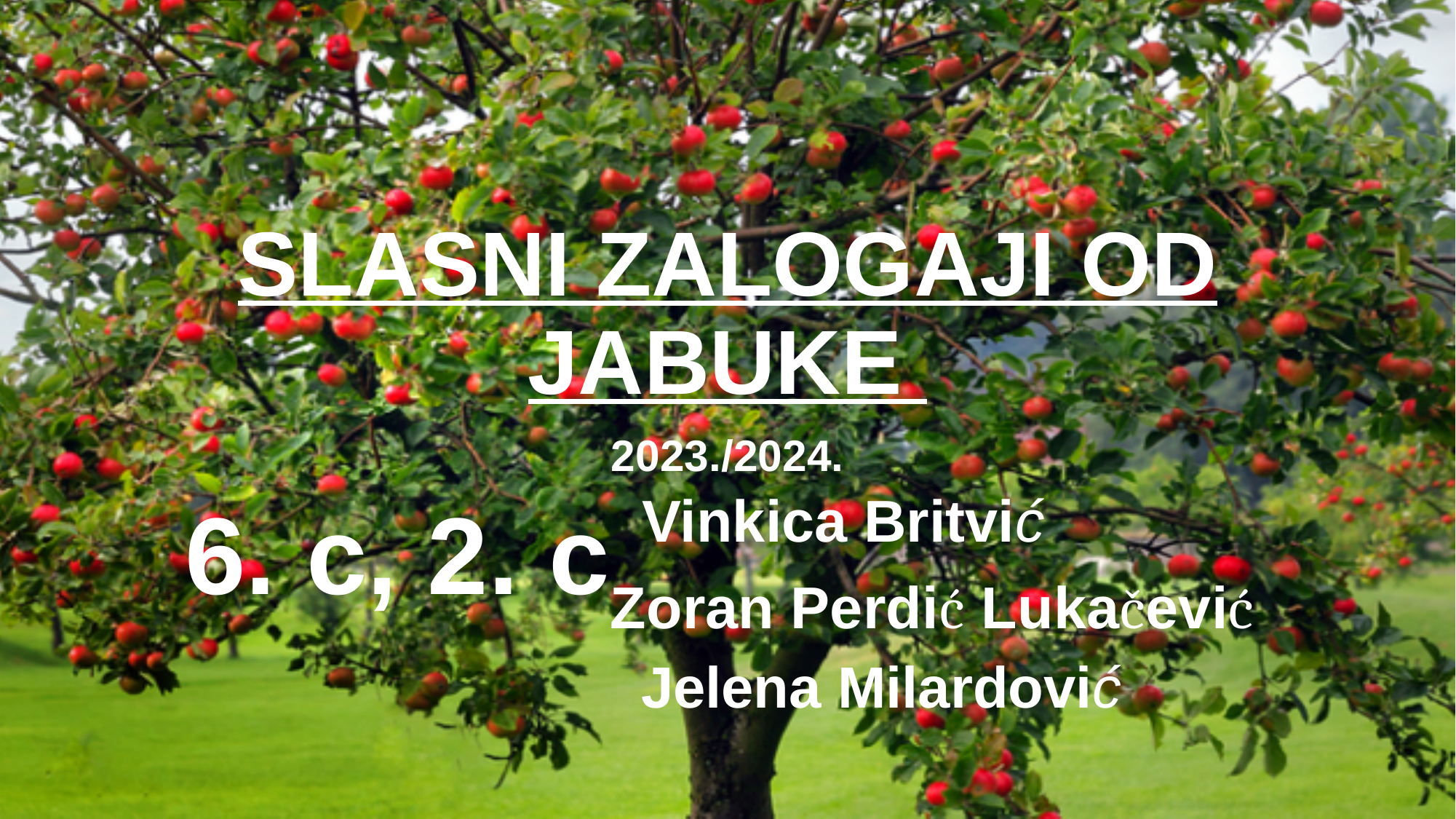

# SLASNI ZALOGAJI OD JABUKE
 2023./2024.
                   Vinkica Britvić
                         Zoran Perdić Lukačević
                   Jelena Milardović
6. c, 2. c